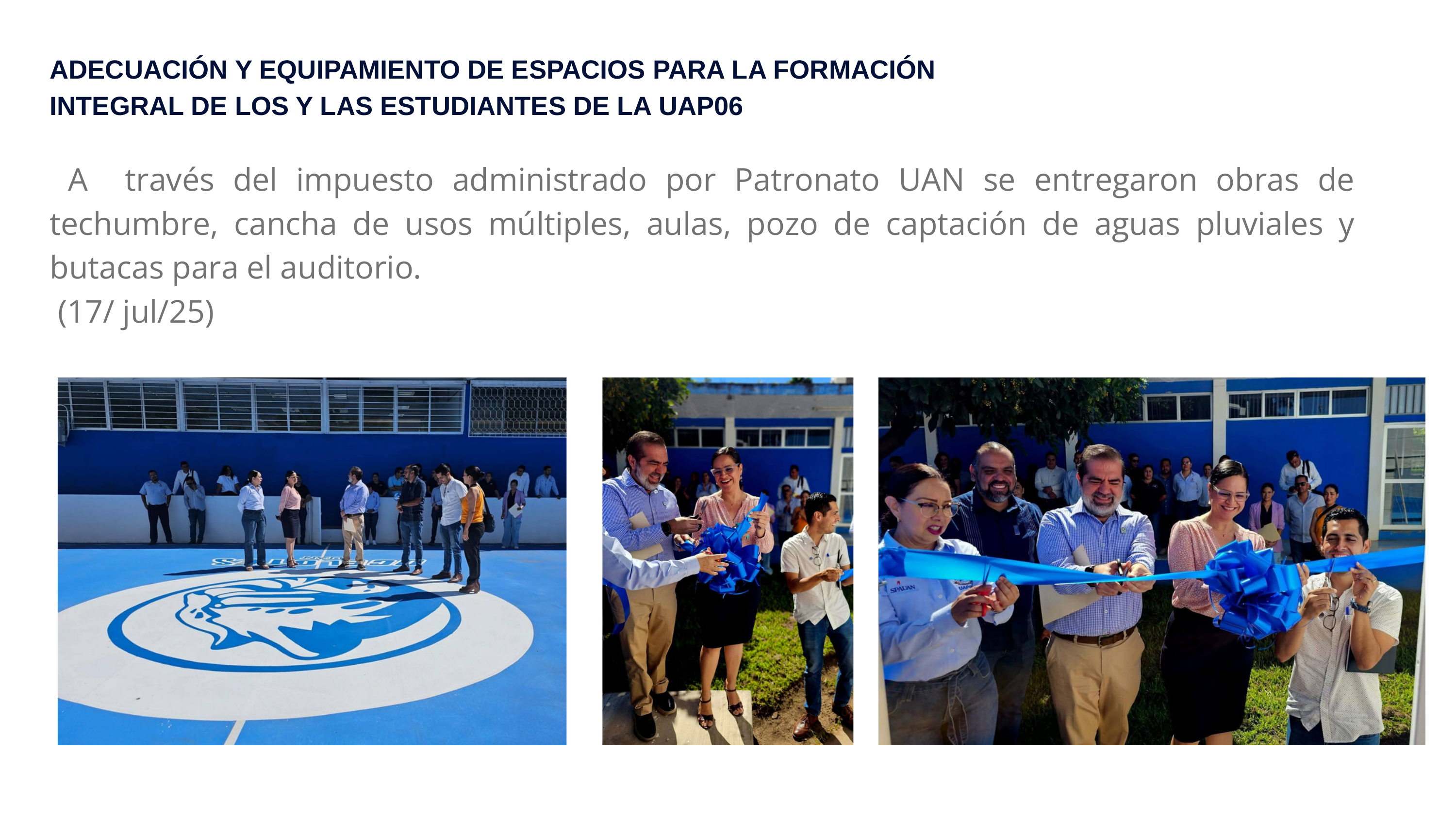

ADECUACIÓN Y EQUIPAMIENTO DE ESPACIOS PARA LA FORMACIÓN INTEGRAL DE LOS Y LAS ESTUDIANTES DE LA UAP06
 A  través del impuesto administrado por Patronato UAN se entregaron obras de techumbre, cancha de usos múltiples, aulas, pozo de captación de aguas pluviales y butacas para el auditorio.
 (17/ jul/25)